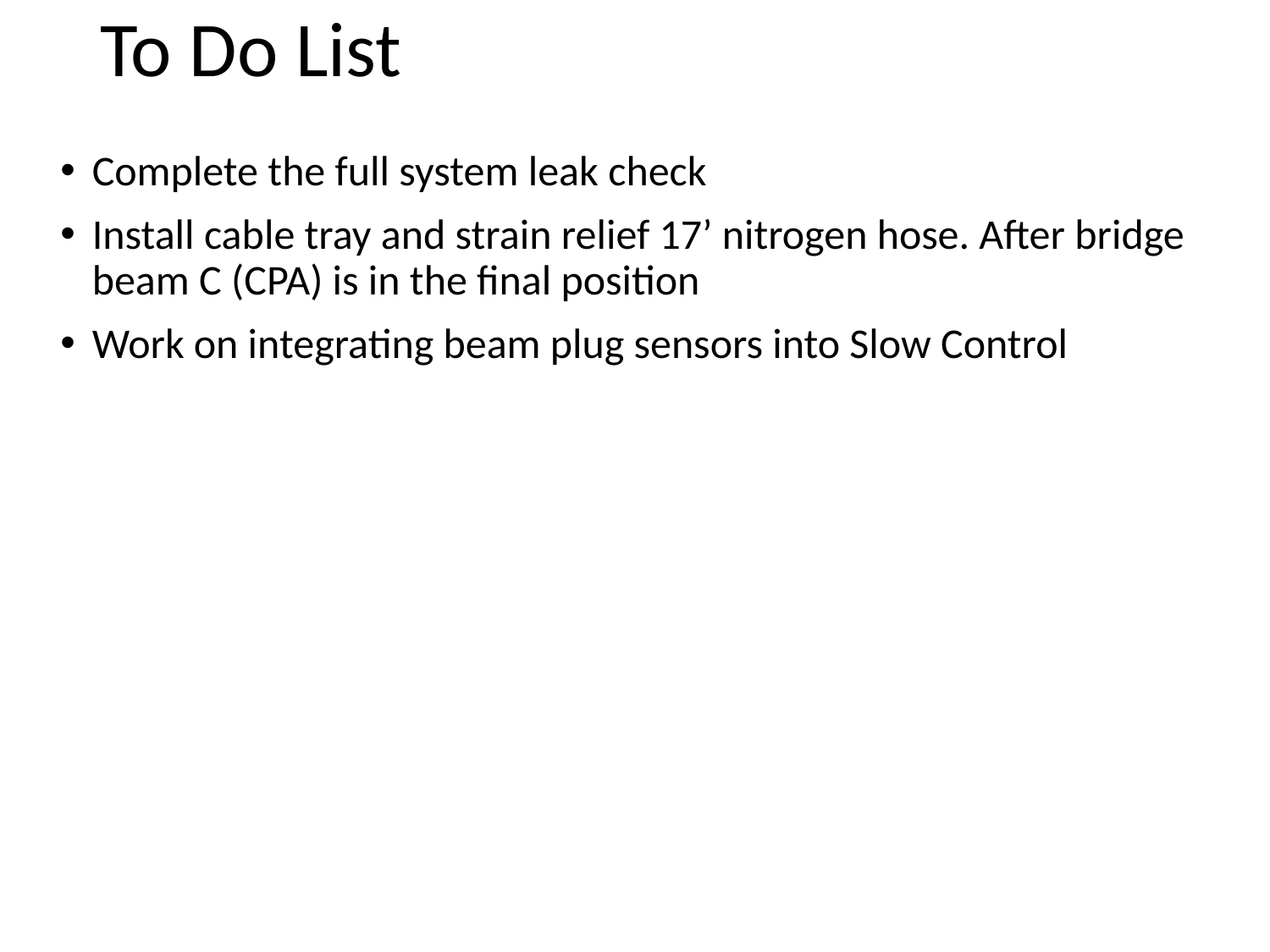

# To Do List
Complete the full system leak check
Install cable tray and strain relief 17’ nitrogen hose. After bridge beam C (CPA) is in the final position
Work on integrating beam plug sensors into Slow Control